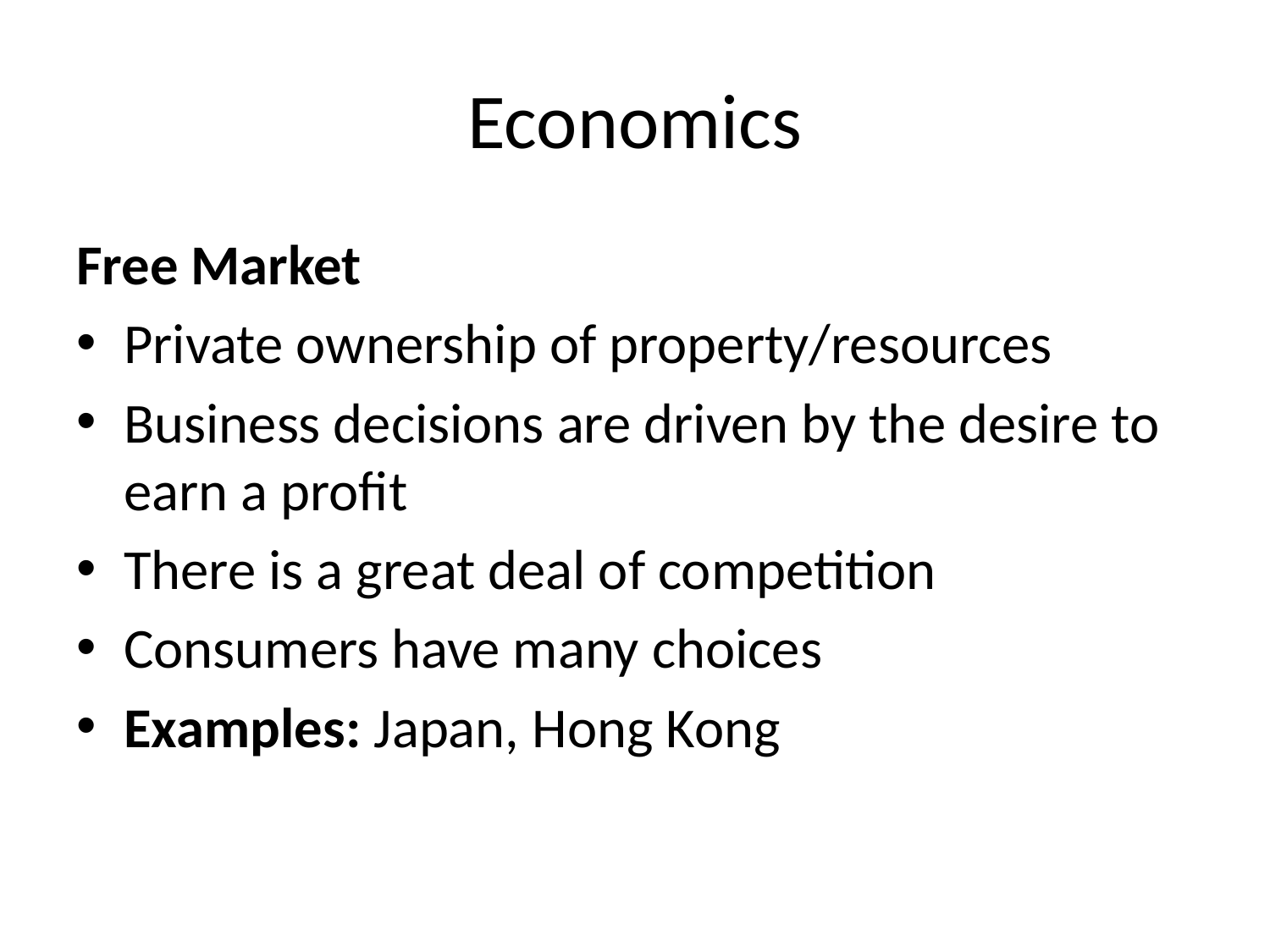

# Economics
Free Market
Private ownership of property/resources
Business decisions are driven by the desire to earn a profit
There is a great deal of competition
Consumers have many choices
Examples: Japan, Hong Kong